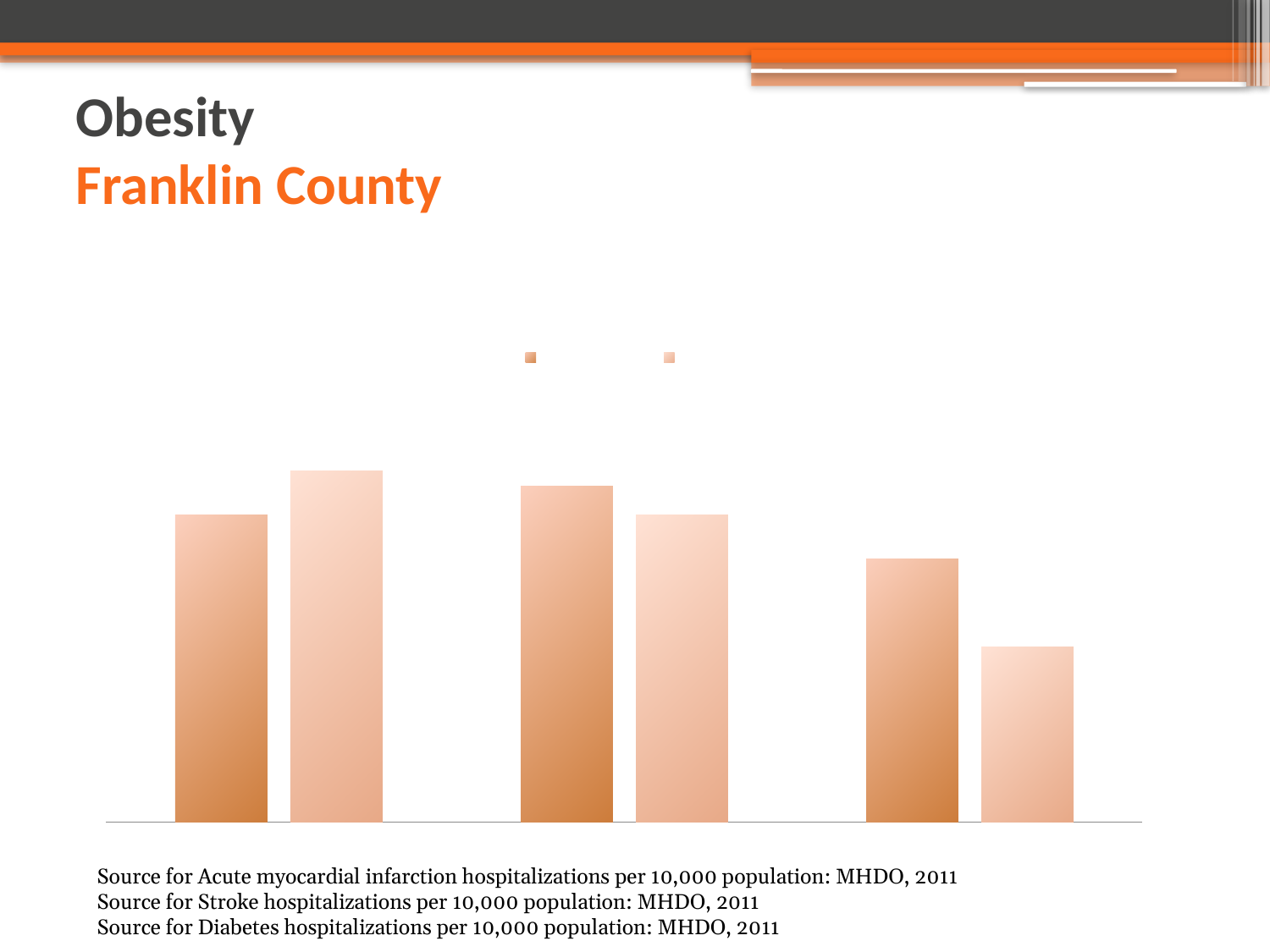

# Obesity Franklin County

### Chart: Selected Obesity-related Hospitalizations per 10,000 Population: Franklin County

| Category | Franklin County | Maine |
|---|---|---|
| Acute MI Hospitalizations | 21.0 | 24.0 |
| Stroke Hospitalizations | 23.0 | 21.0 |
| Diabetes Hospitalizations | 18.0 | 12.0 |
Source for Acute myocardial infarction hospitalizations per 10,000 population: MHDO, 2011
Source for Stroke hospitalizations per 10,000 population: MHDO, 2011
Source for Diabetes hospitalizations per 10,000 population: MHDO, 2011